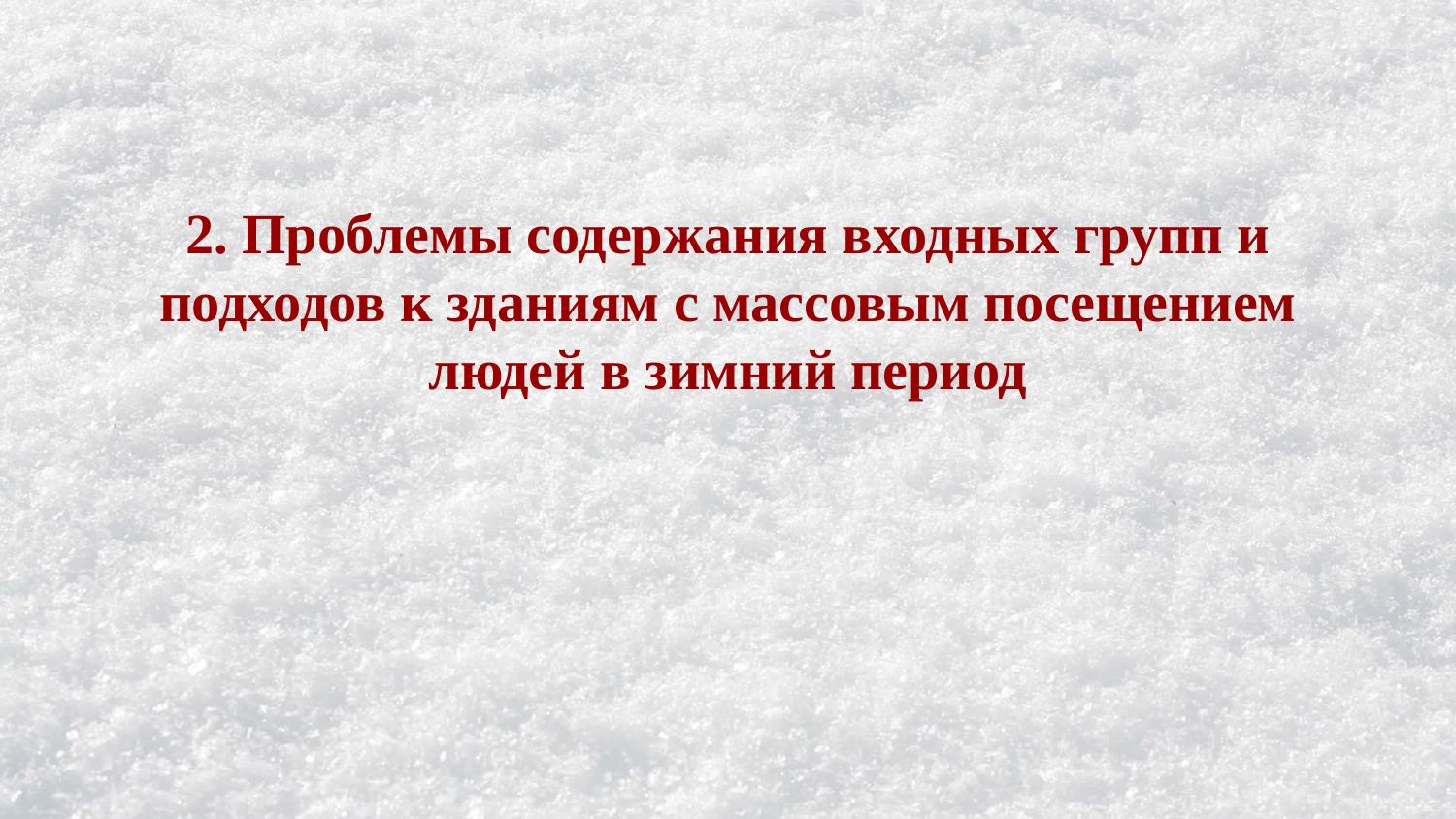

2. Проблемы содержания входных групп и подходов к зданиям с массовым посещением людей в зимний период